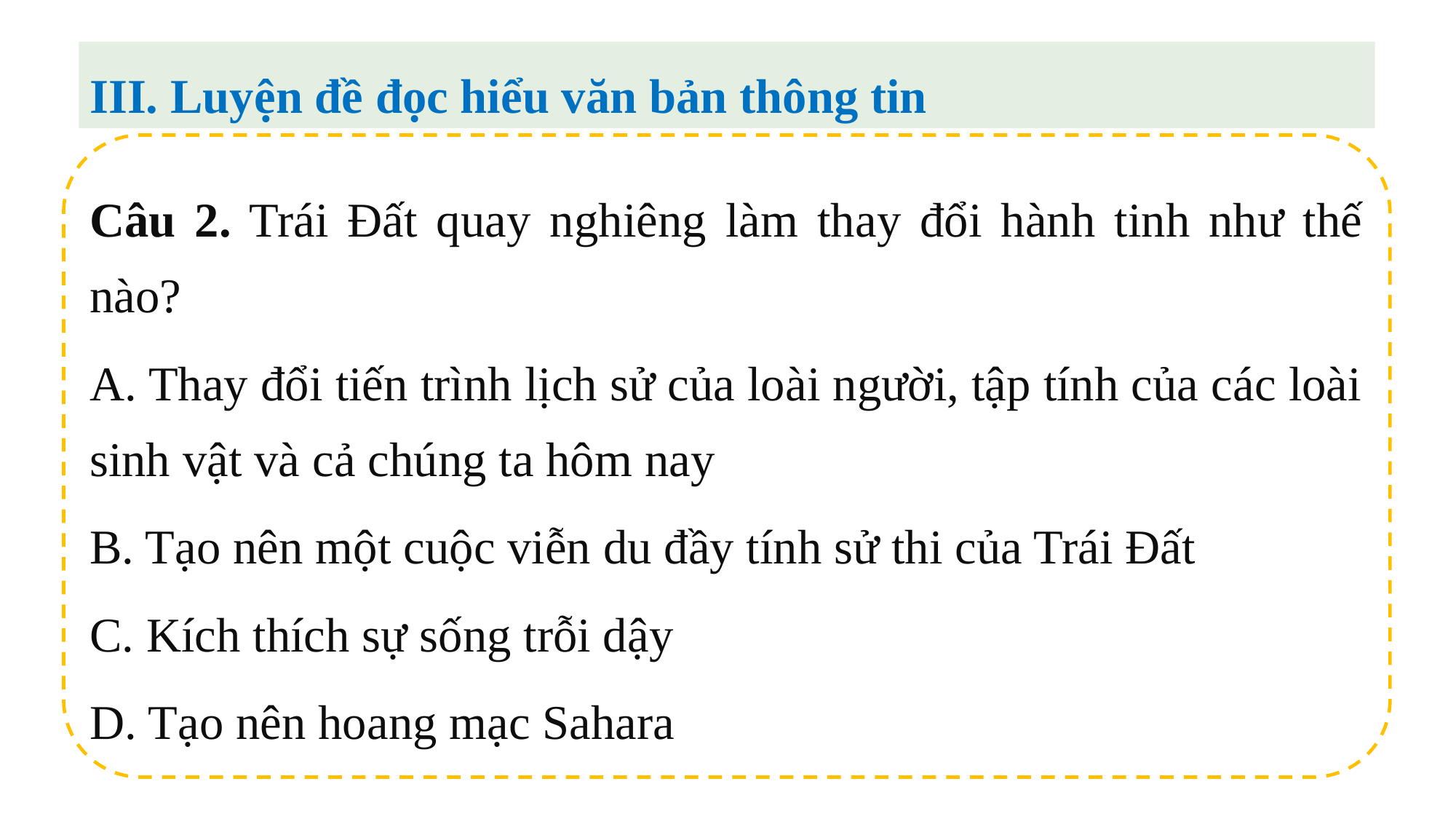

III. Luyện đề đọc hiểu văn bản thông tin

Câu 2. Trái Đất quay nghiêng làm thay đổi hành tinh như thế nào?
A. Thay đổi tiến trình lịch sử của loài người, tập tính của các loài sinh vật và cả chúng ta hôm nay
B. Tạo nên một cuộc viễn du đầy tính sử thi của Trái Đất
C. Kích thích sự sống trỗi dậy
D. Tạo nên hoang mạc Sahara